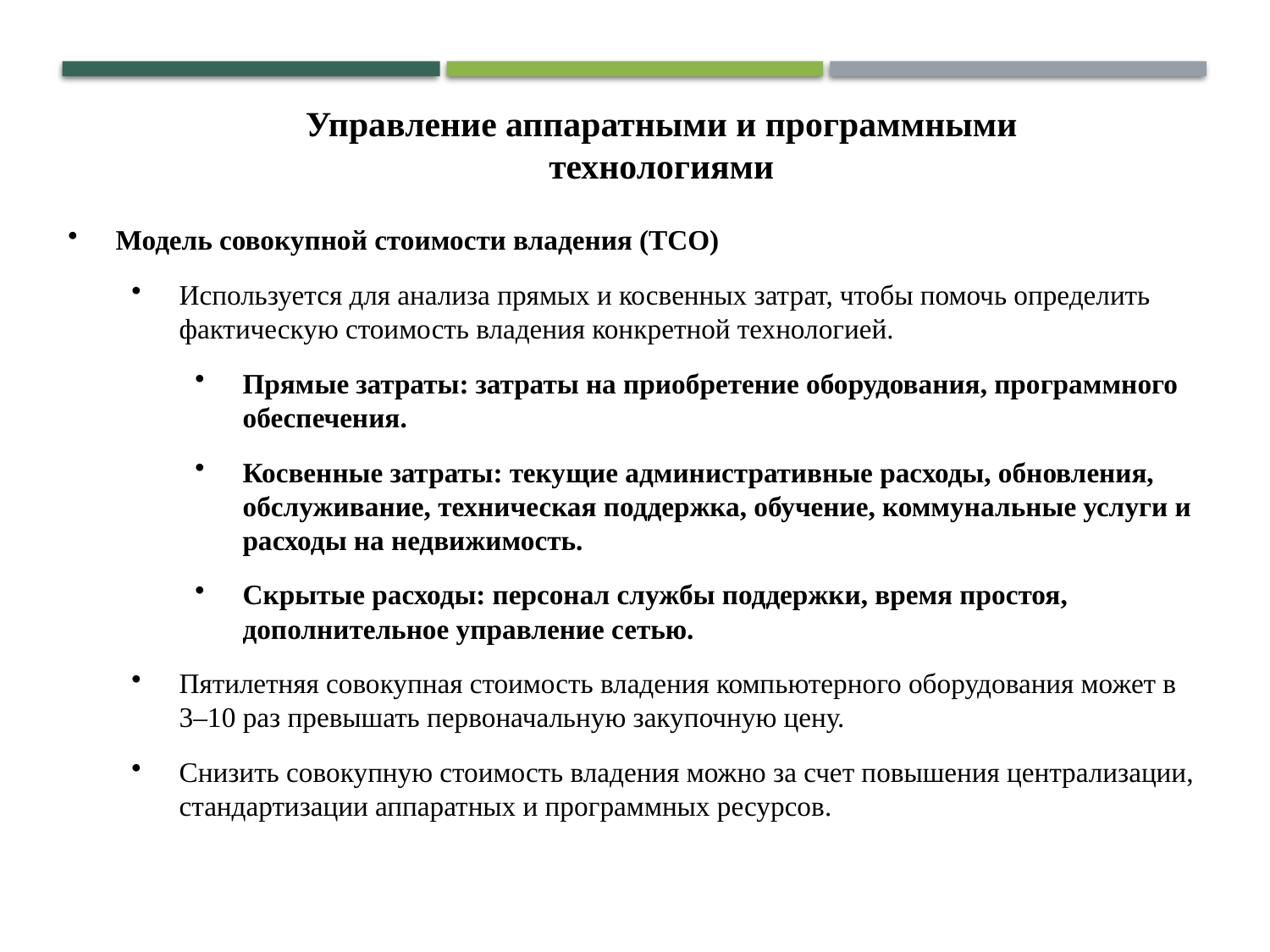

Управление аппаратными и программными технологиями
Модель совокупной стоимости владения (TCO)
Используется для анализа прямых и косвенных затрат, чтобы помочь определить фактическую стоимость владения конкретной технологией.
Прямые затраты: затраты на приобретение оборудования, программного обеспечения.
Косвенные затраты: текущие административные расходы, обновления, обслуживание, техническая поддержка, обучение, коммунальные услуги и расходы на недвижимость.
Скрытые расходы: персонал службы поддержки, время простоя, дополнительное управление сетью.
Пятилетняя совокупная стоимость владения компьютерного оборудования может в 3–10 раз превышать первоначальную закупочную цену.
Снизить совокупную стоимость владения можно за счет повышения централизации, стандартизации аппаратных и программных ресурсов.